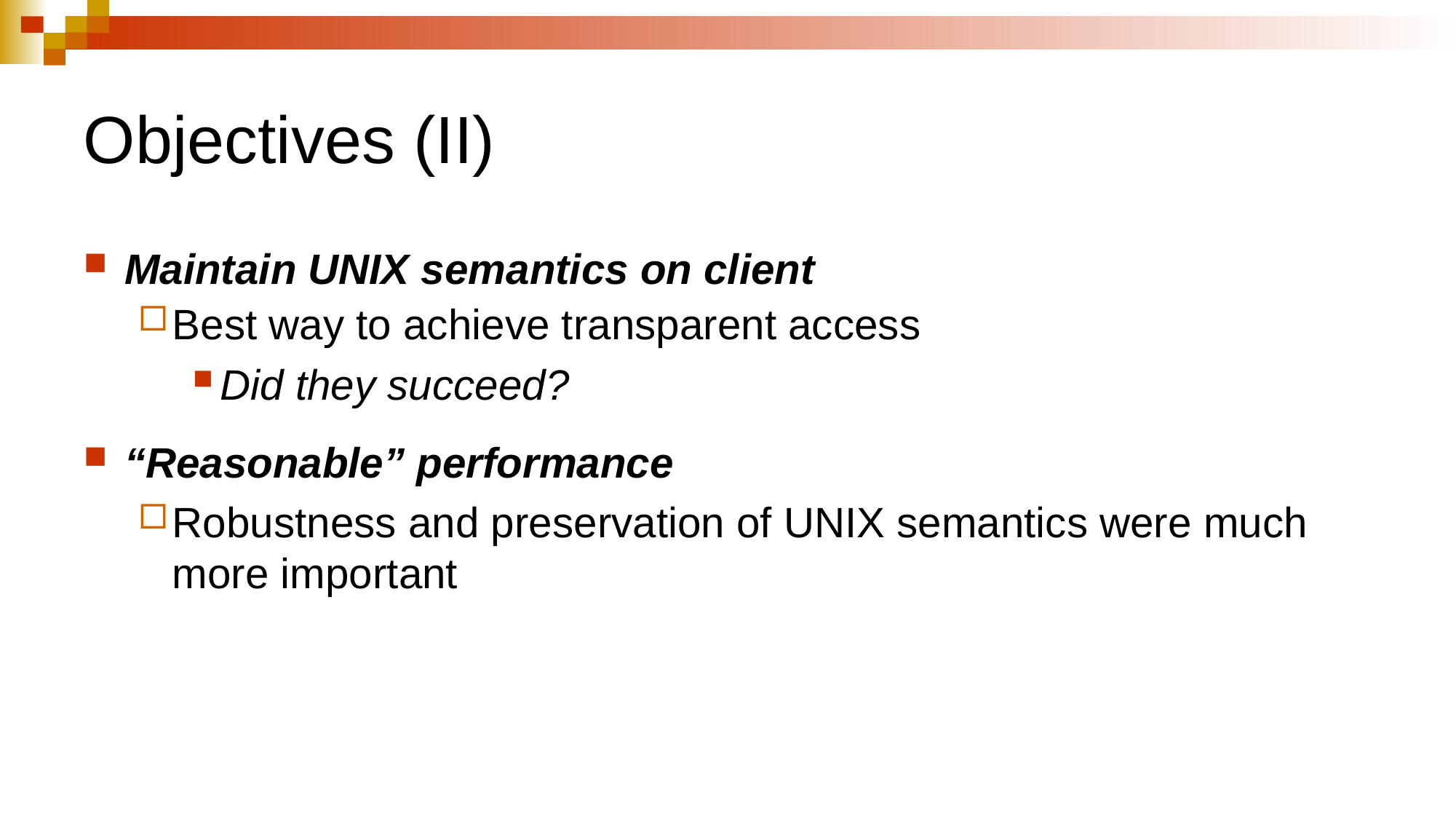

# Objectives (II)
Maintain UNIX semantics on client
Best way to achieve transparent access
Did they succeed?
“Reasonable” performance
Robustness and preservation of UNIX semantics were much more important